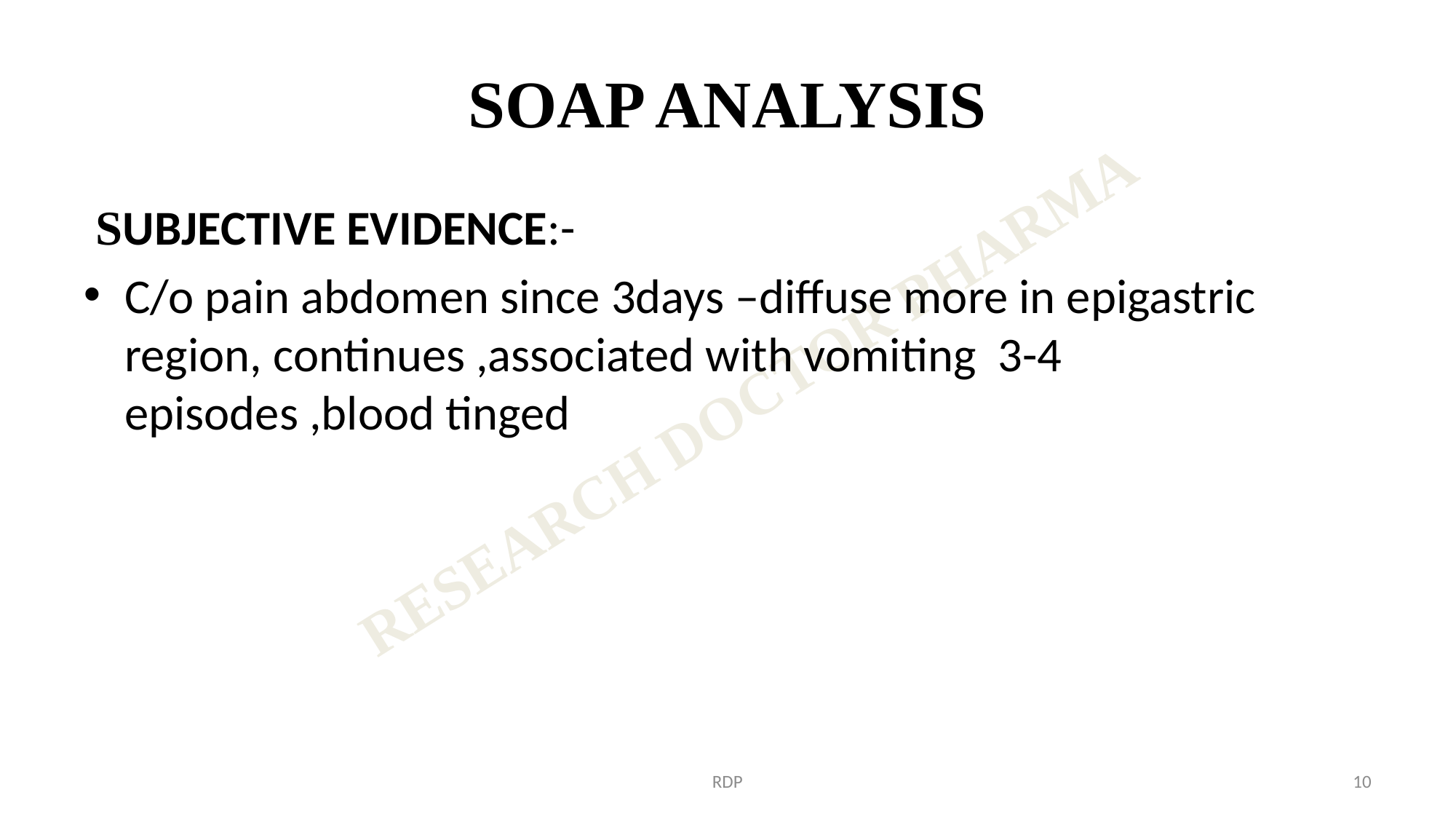

# SOAP ANALYSIS
 SUBJECTIVE EVIDENCE:-
C/o pain abdomen since 3days –diffuse more in epigastric region, continues ,associated with vomiting  3-4 episodes ,blood tinged

RDP
10